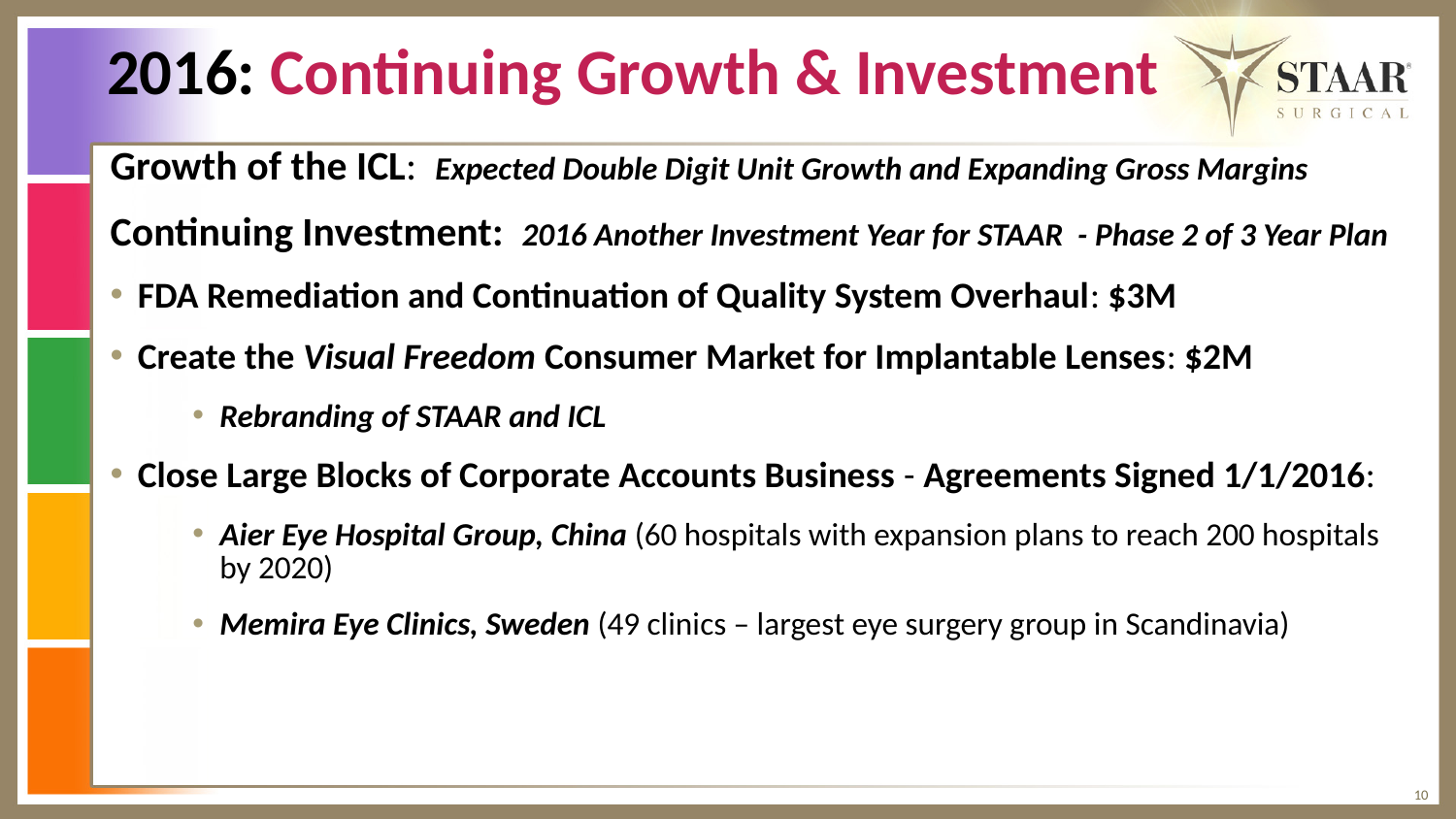

# 2016: Continuing Growth & Investment
Growth of the ICL:  Expected Double Digit Unit Growth and Expanding Gross Margins
Continuing Investment:  2016 Another Investment Year for STAAR  - Phase 2 of 3 Year Plan
FDA Remediation and Continuation of Quality System Overhaul: $3M
Create the Visual Freedom Consumer Market for Implantable Lenses: $2M
Rebranding of STAAR and ICL
Close Large Blocks of Corporate Accounts Business - Agreements Signed 1/1/2016:
Aier Eye Hospital Group, China (60 hospitals with expansion plans to reach 200 hospitals by 2020)
Memira Eye Clinics, Sweden (49 clinics – largest eye surgery group in Scandinavia)

10